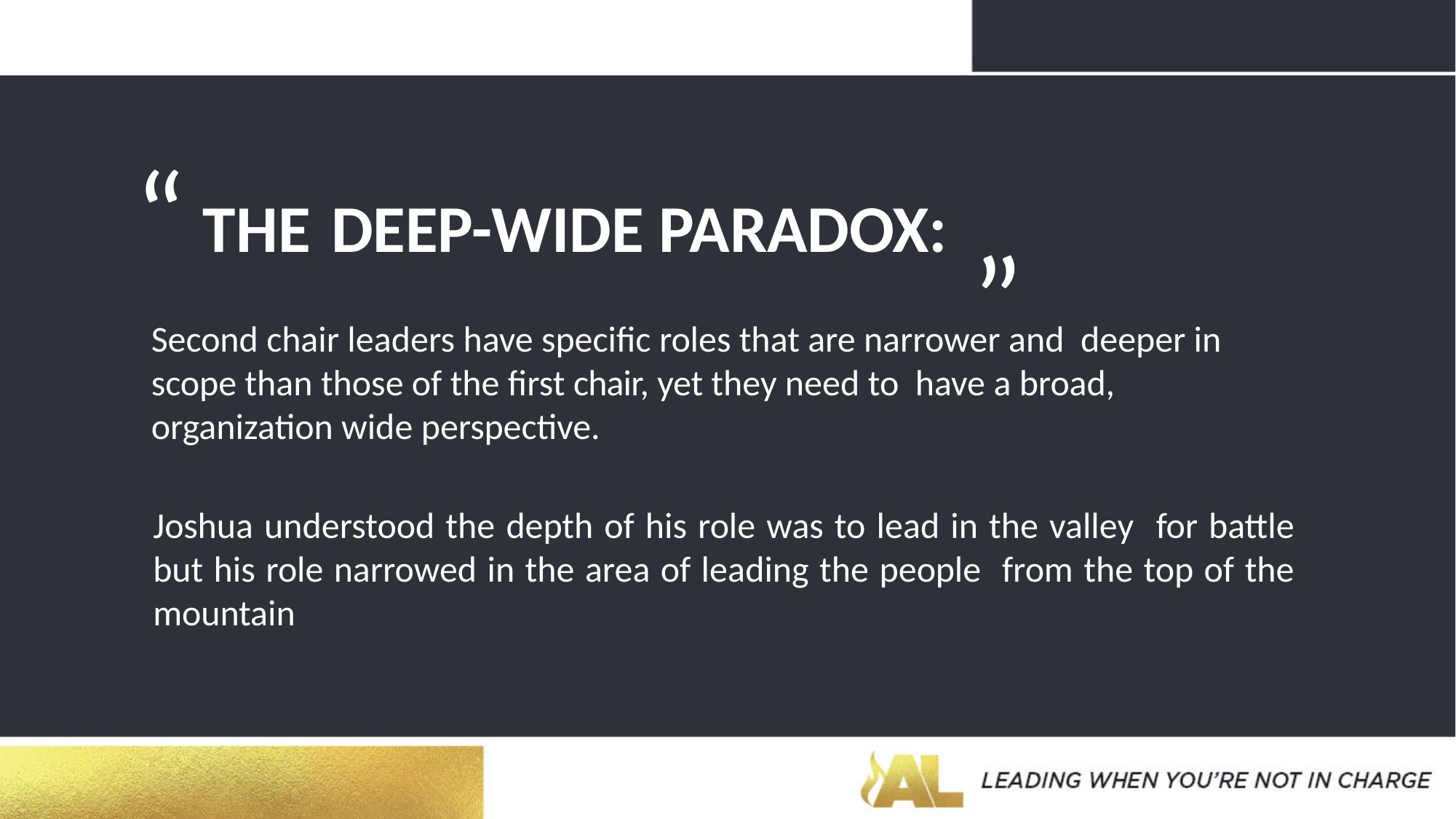

# “
THE	DEEP-WIDE PARADOX:
”
Second chair leaders have specific roles that are narrower and  deeper in scope than those of the first chair, yet they need to  have a broad, organization wide perspective.
Joshua understood the depth of his role was to lead in the valley  for battle but his role narrowed in the area of leading the people  from the top of the mountain